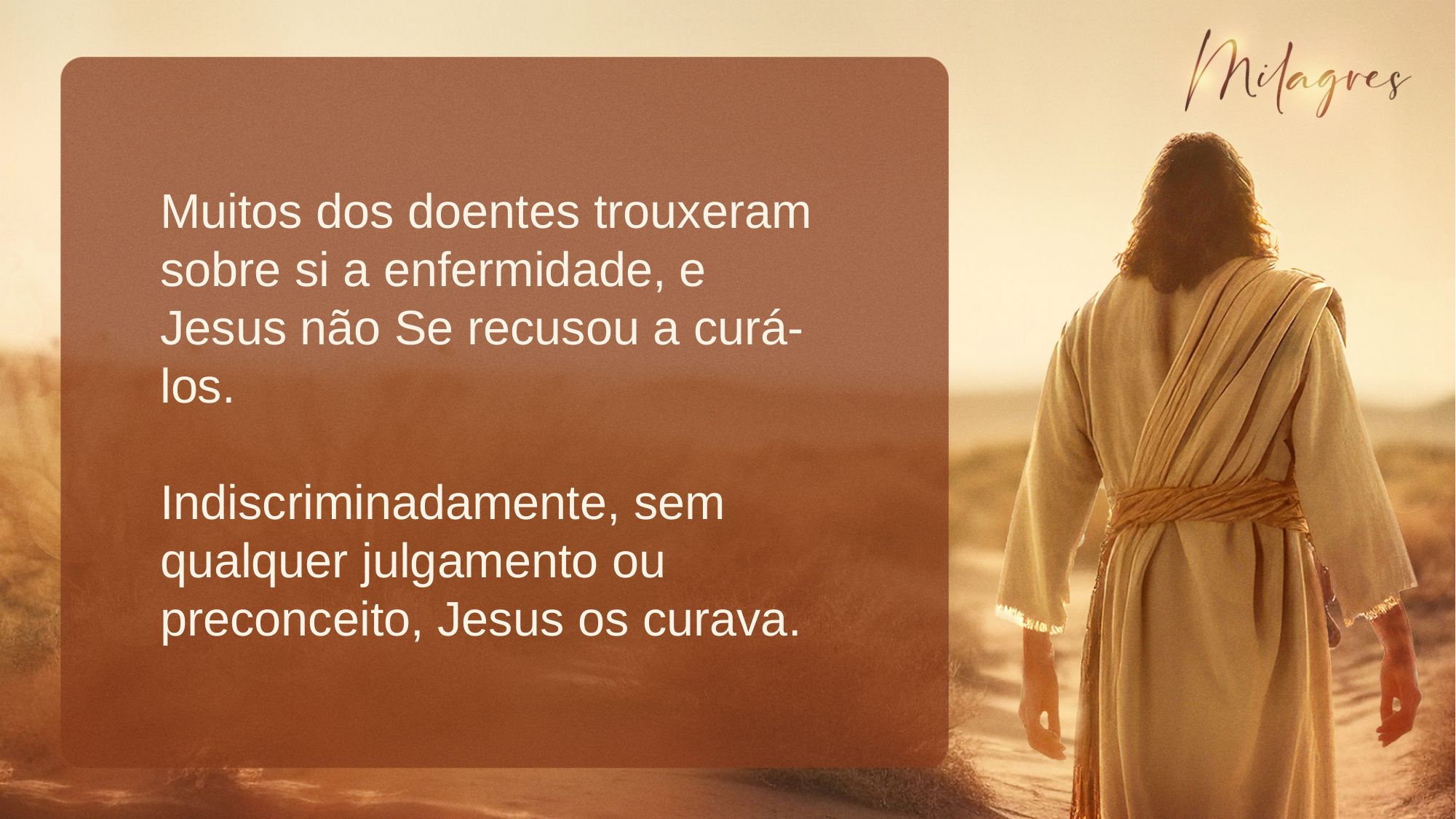

Muitos dos doentes trouxeram sobre si a enfermidade, e Jesus não Se recusou a curá-los.

Indiscriminadamente, sem qualquer julgamento ou preconceito, Jesus os curava.